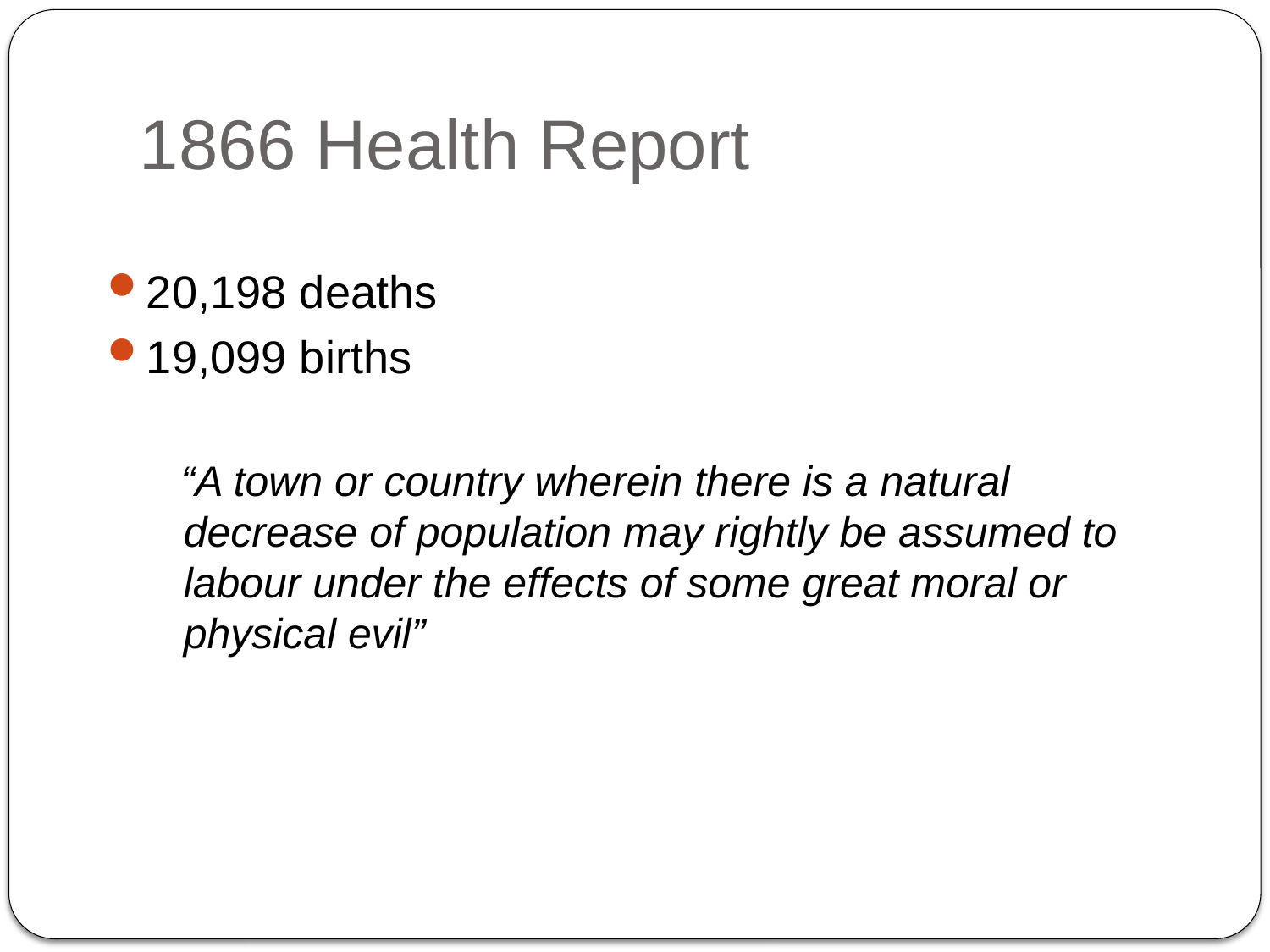

# 1866 Health Report
20,198 deaths
19,099 births

“A town or country wherein there is a natural decrease of population may rightly be assumed to labour under the effects of some great moral or physical evil”